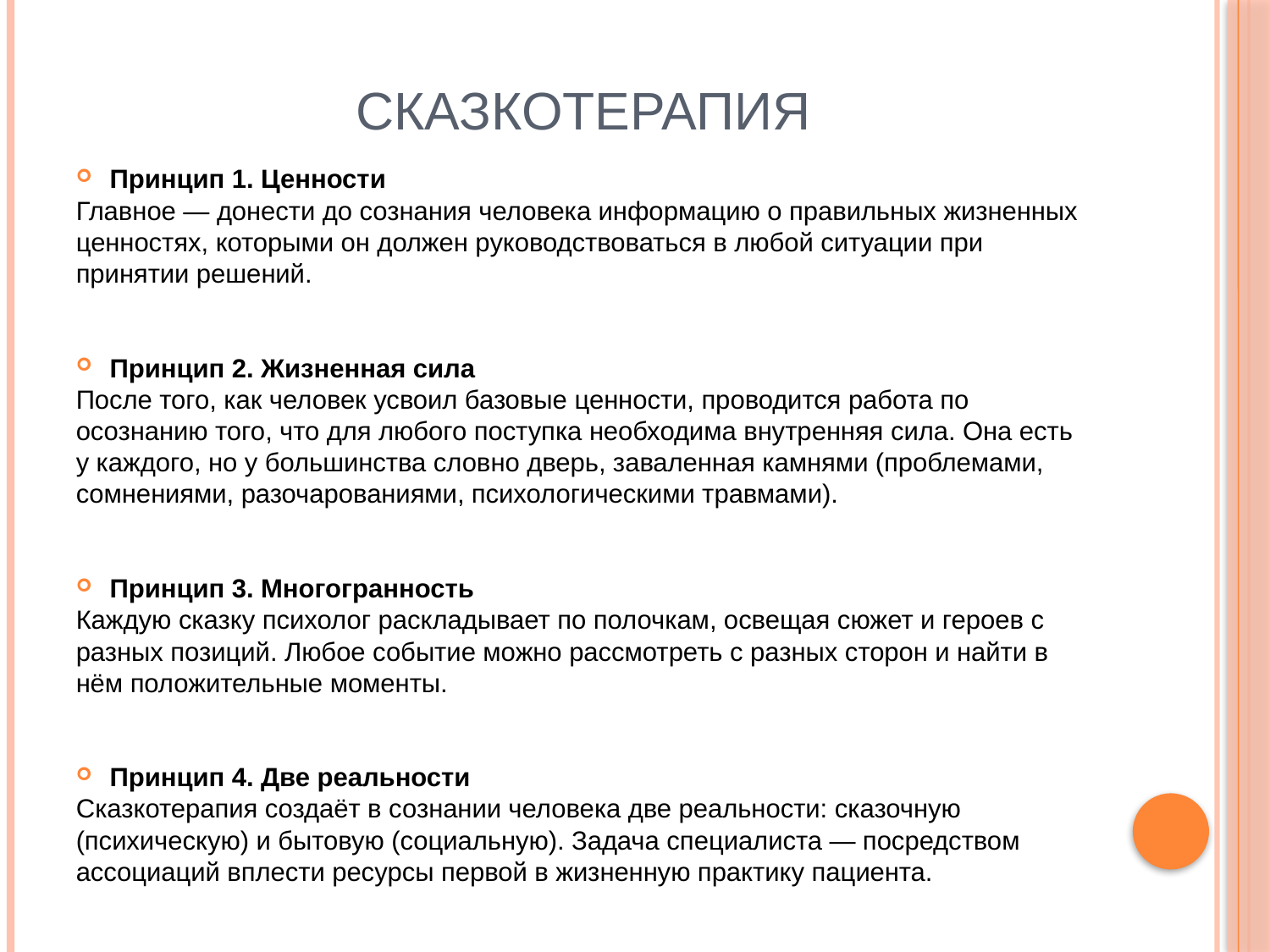

# Сказкотерапия
Принцип 1. Ценности
Главное — донести до сознания человека информацию о правильных жизненных ценностях, которыми он должен руководствоваться в любой ситуации при принятии решений.

Принцип 2. Жизненная сила
После того, как человек усвоил базовые ценности, проводится работа по осознанию того, что для любого поступка необходима внутренняя сила. Она есть у каждого, но у большинства словно дверь, заваленная камнями (проблемами, сомнениями, разочарованиями, психологическими травмами).

Принцип 3. Многогранность
Каждую сказку психолог раскладывает по полочкам, освещая сюжет и героев с разных позиций. Любое событие можно рассмотреть с разных сторон и найти в нём положительные моменты.

Принцип 4. Две реальности
Сказкотерапия создаёт в сознании человека две реальности: сказочную (психическую) и бытовую (социальную). Задача специалиста — посредством ассоциаций вплести ресурсы первой в жизненную практику пациента.